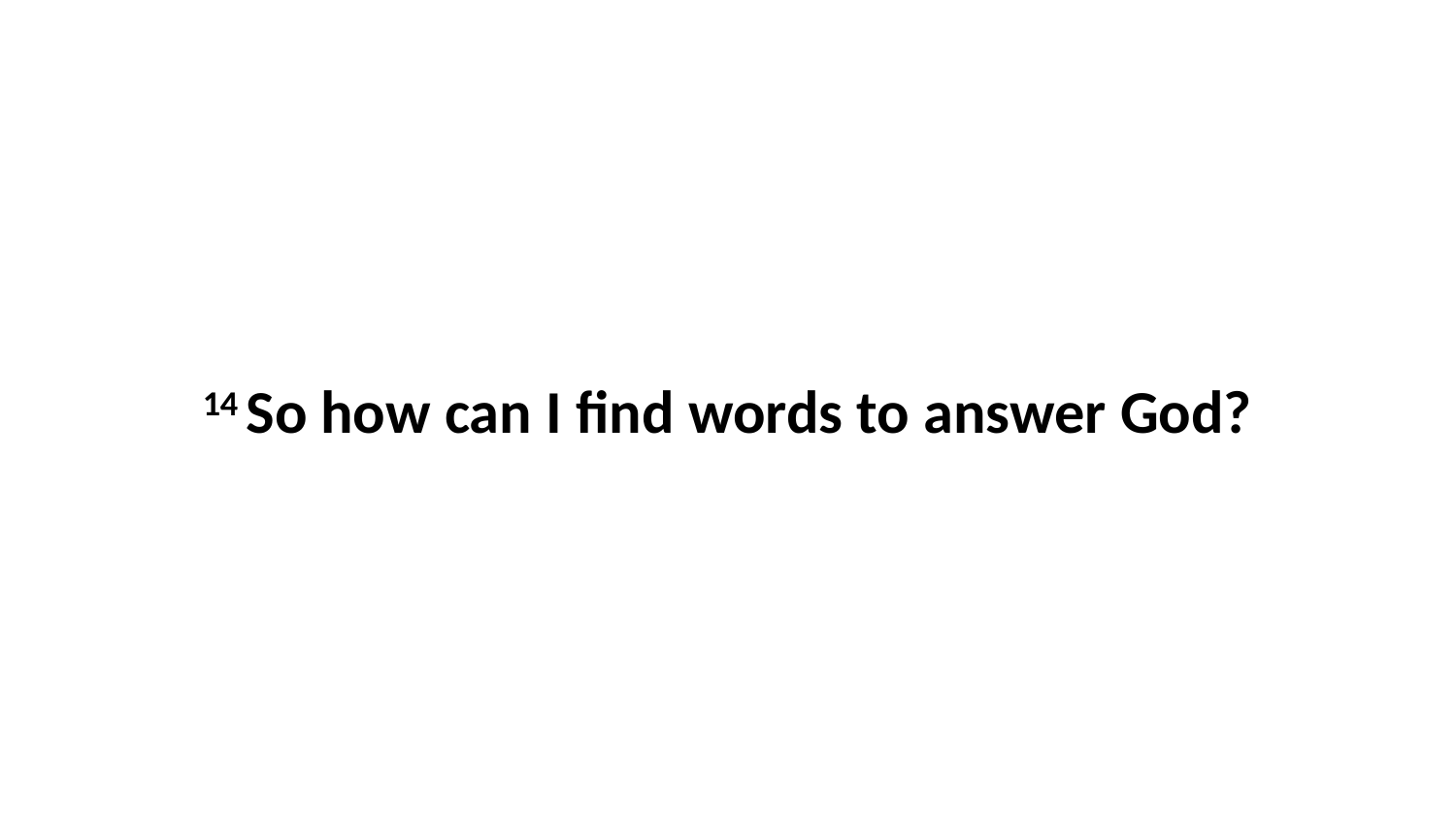

14 So how can I find words to answer God?